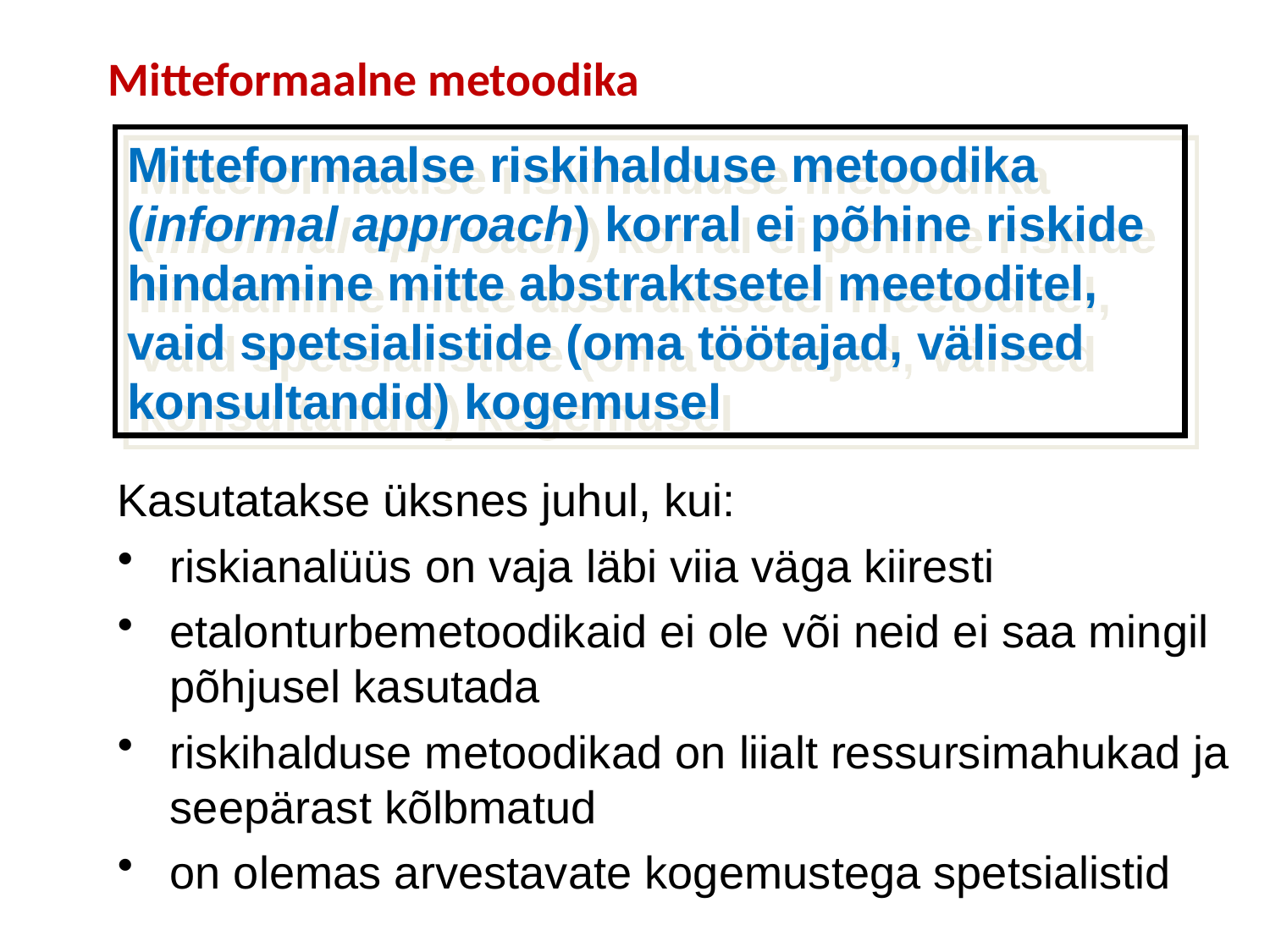

# Mitteformaalne metoodika
Mitteformaalse riskihalduse metoodika (informal approach) korral ei põhine riskide hindamine mitte abstraktsetel meetoditel, vaid spetsialistide (oma töötajad, välised konsultandid) kogemusel
Kasutatakse üksnes juhul, kui:
riskianalüüs on vaja läbi viia väga kiiresti
etalonturbemetoodikaid ei ole või neid ei saa mingil põhjusel kasutada
riskihalduse metoodikad on liialt ressursimahukad ja seepärast kõlbmatud
on olemas arvestavate kogemustega spetsialistid